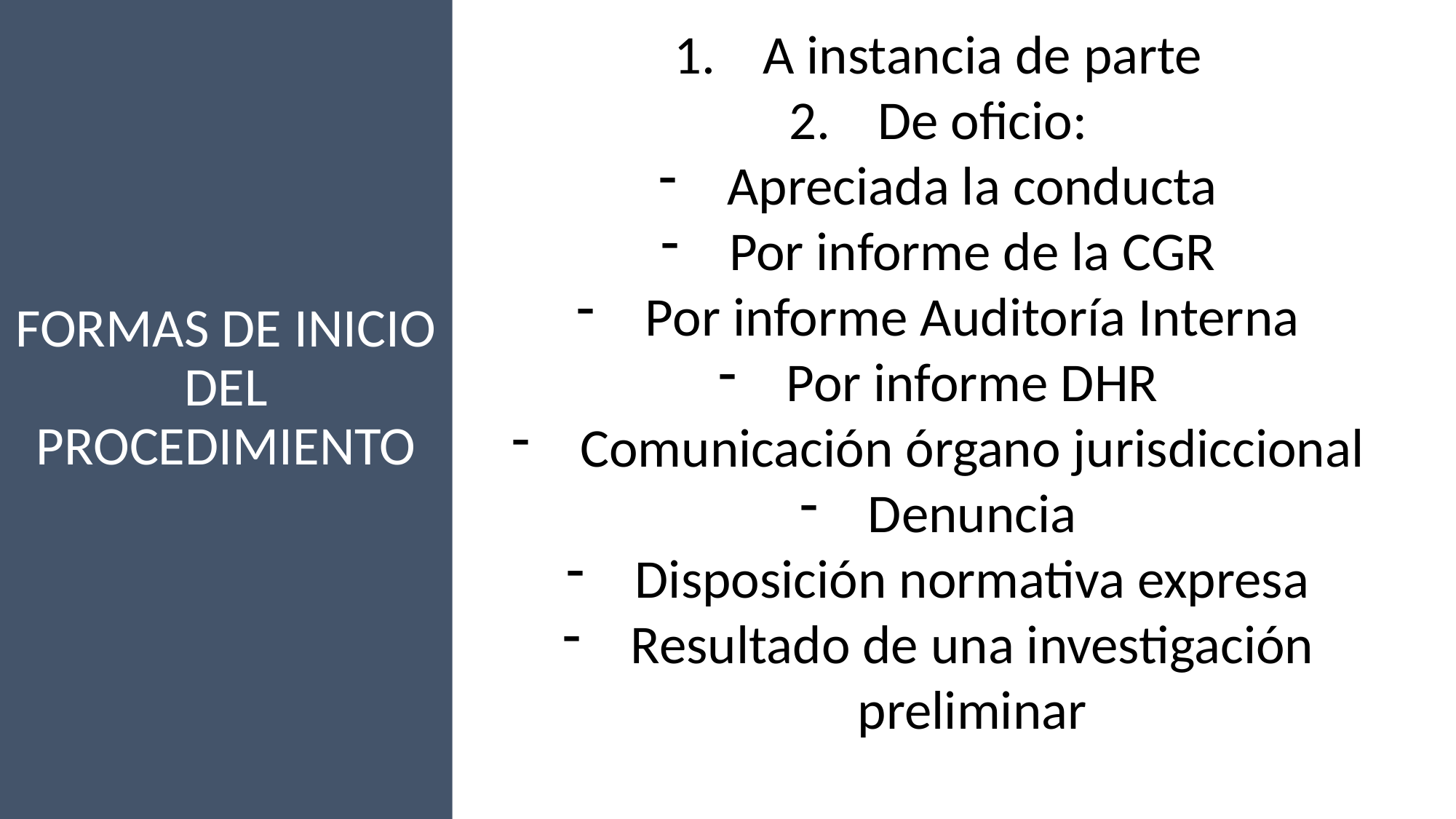

FORMAS DE INICIO DEL PROCEDIMIENTO

A instancia de parte
De oficio:
Apreciada la conducta
Por informe de la CGR
Por informe Auditoría Interna
Por informe DHR
Comunicación órgano jurisdiccional
Denuncia
Disposición normativa expresa
Resultado de una investigación preliminar